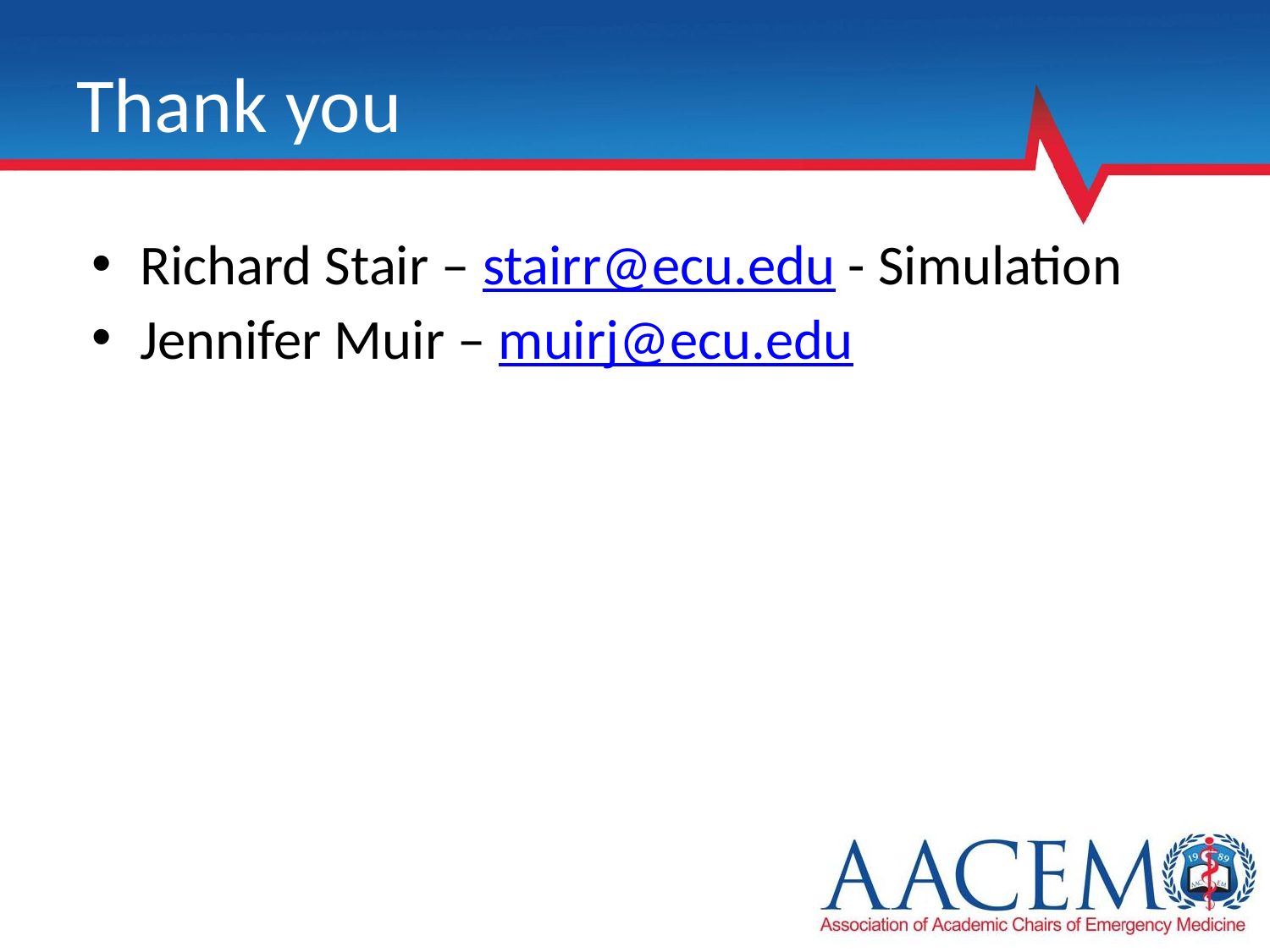

# Thank you
Richard Stair – stairr@ecu.edu - Simulation
Jennifer Muir – muirj@ecu.edu